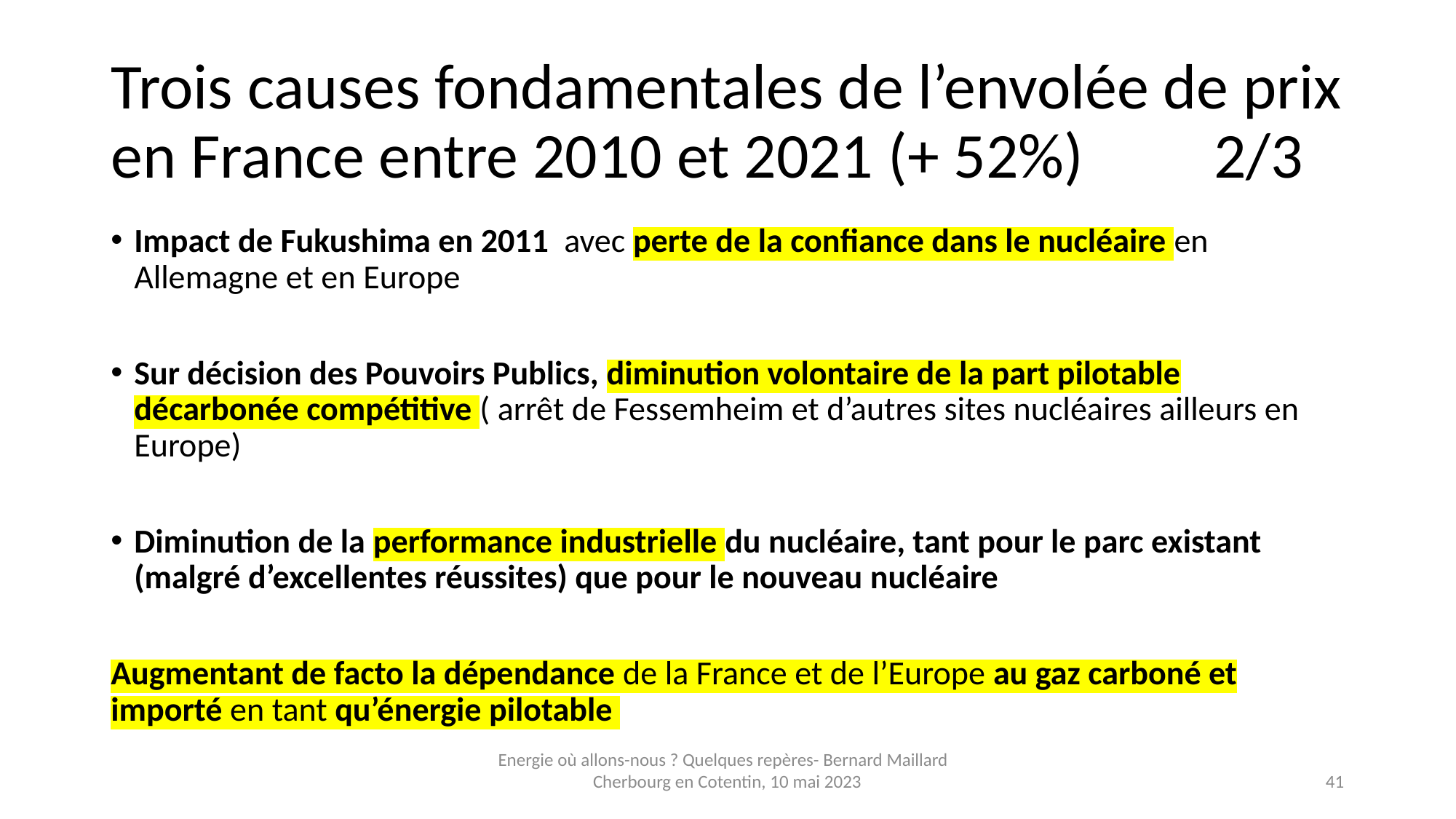

# Trois causes fondamentales de l’envolée de prix en France entre 2010 et 2021 (+ 52%)         2/3
Impact de Fukushima en 2011  avec perte de la confiance dans le nucléaire en Allemagne et en Europe

Sur décision des Pouvoirs Publics, diminution volontaire de la part pilotable décarbonée compétitive ( arrêt de Fessemheim et d’autres sites nucléaires ailleurs en Europe)

Diminution de la performance industrielle du nucléaire, tant pour le parc existant (malgré d’excellentes réussites) que pour le nouveau nucléaire

Augmentant de facto la dépendance de la France et de l’Europe au gaz carboné et importé en tant qu’énergie pilotable

Energie où allons-nous ? Quelques repères- Bernard Maillard   Cherbourg en Cotentin, 10 mai 2023

41